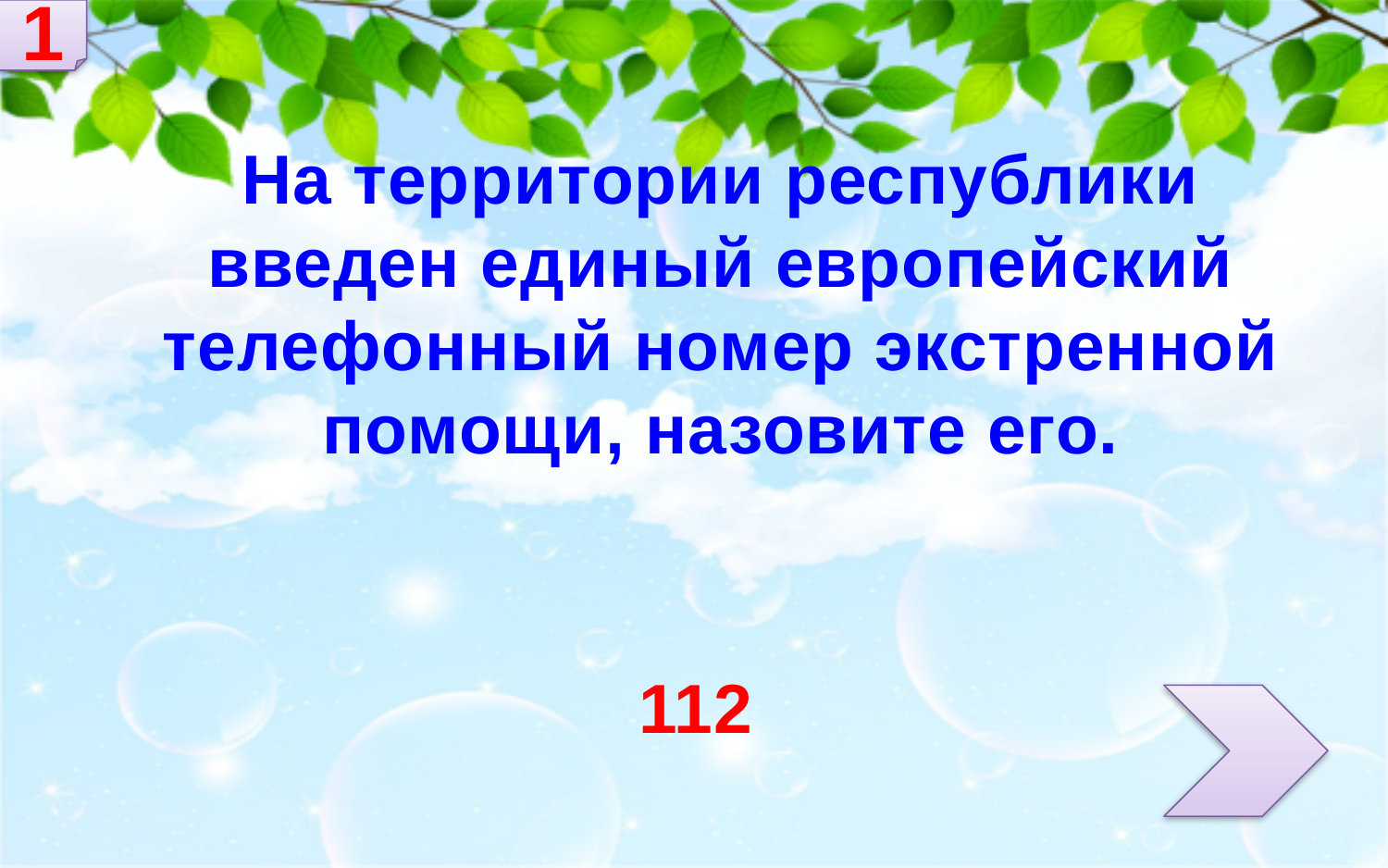

1
На территории республики введен единый европейский телефонный номер экстренной помощи, назовите его.

112